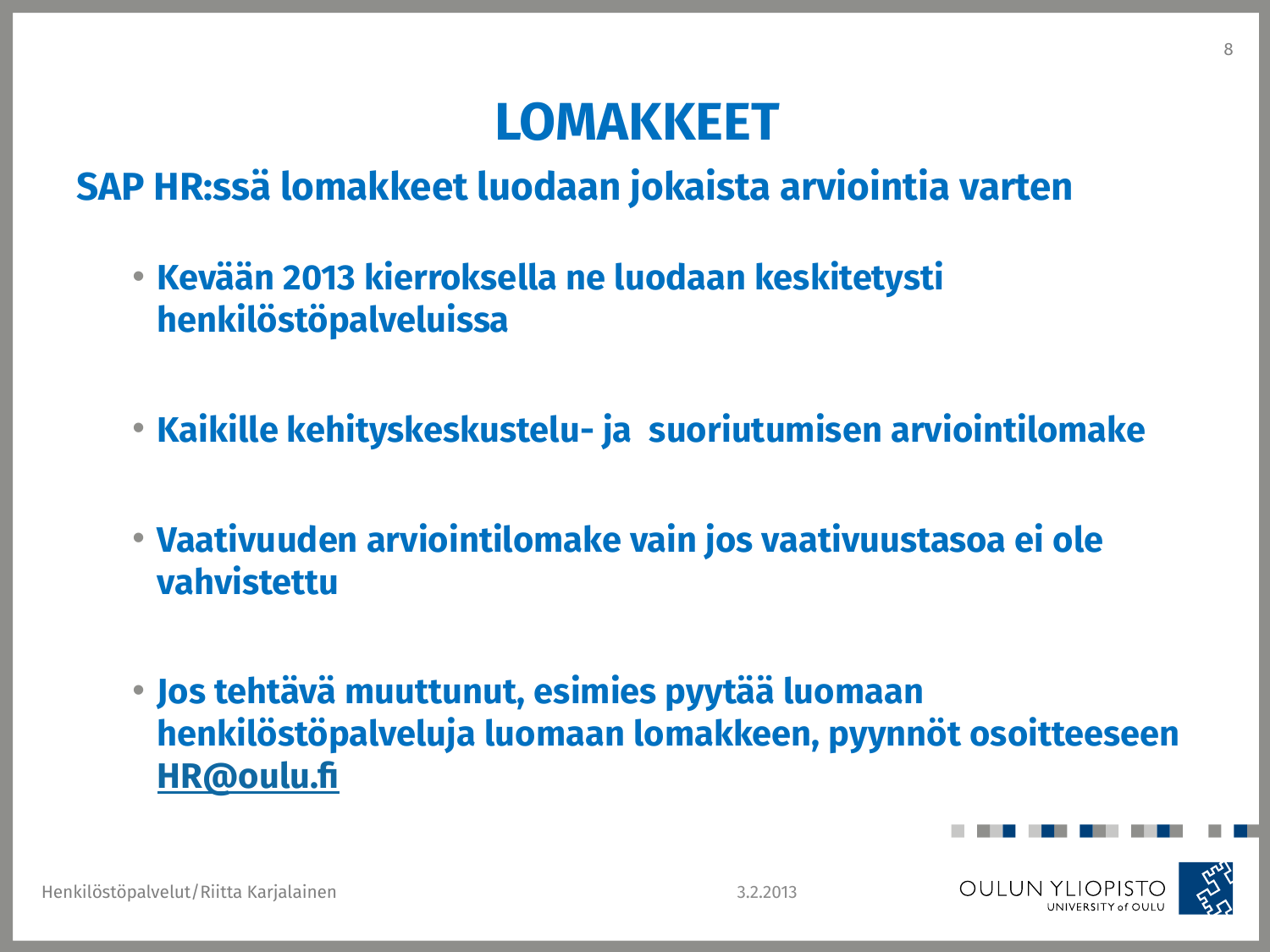

8
# lomakkeet
SAP HR:ssä lomakkeet luodaan jokaista arviointia varten

Kevään 2013 kierroksella ne luodaan keskitetysti henkilöstöpalveluissa

Kaikille kehityskeskustelu- ja  suoriutumisen arviointilomake

Vaativuuden arviointilomake vain jos vaativuustasoa ei ole vahvistettu

Jos tehtävä muuttunut, esimies pyytää luomaan henkilöstöpalveluja luomaan lomakkeen, pyynnöt osoitteeseen HR@oulu.fi

Henkilöstöpalvelut/Riitta Karjalainen
3.2.2013